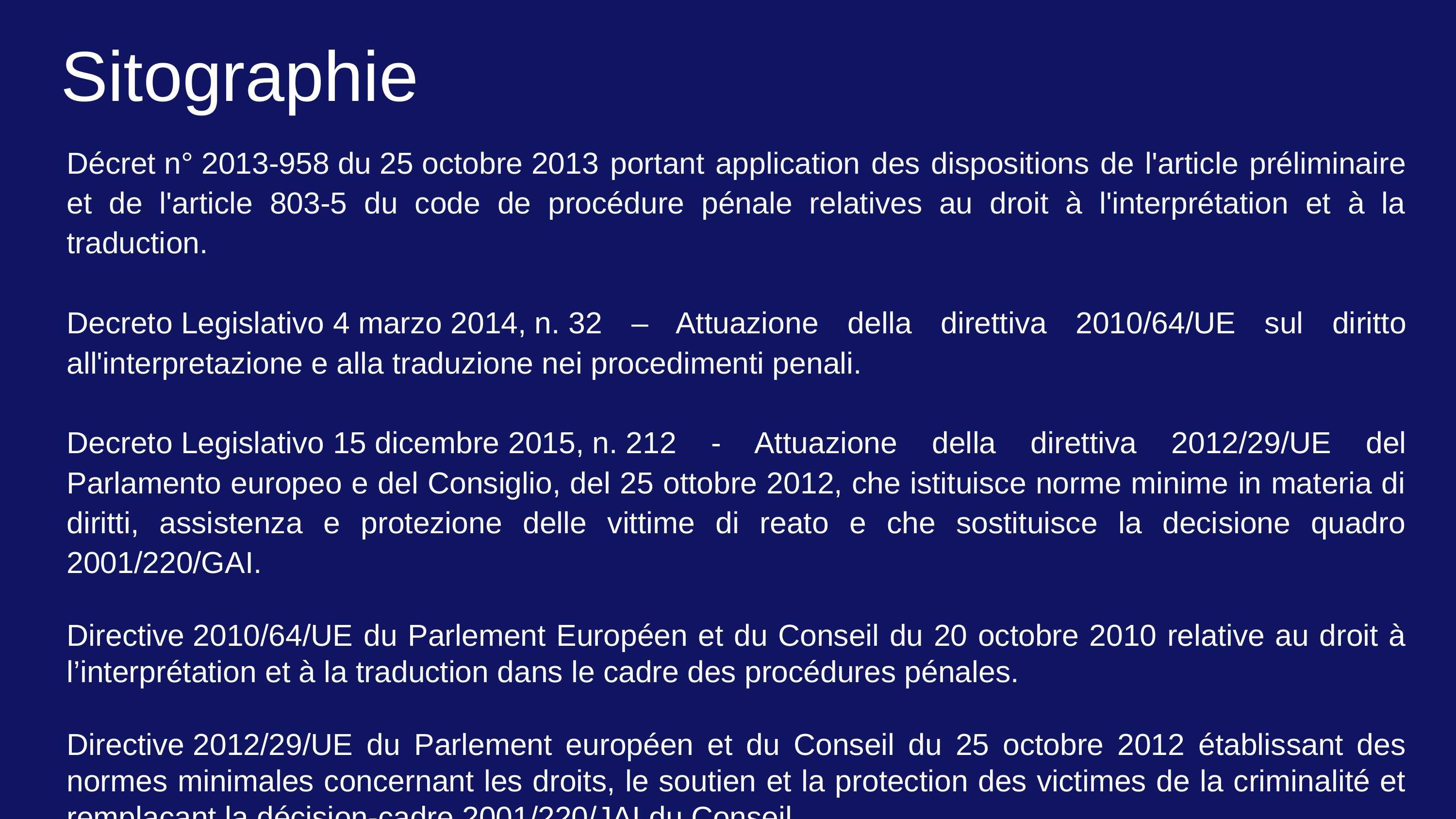

Sitographie
Décret n° 2013-958 du 25 octobre 2013 portant application des dispositions de l'article préliminaire et de l'article 803-5 du code de procédure pénale relatives au droit à l'interprétation et à la traduction.

Decreto Legislativo 4 marzo 2014, n. 32 – Attuazione della direttiva 2010/64/UE sul diritto all'interpretazione e alla traduzione nei procedimenti penali.

Decreto Legislativo 15 dicembre 2015, n. 212 - Attuazione della direttiva 2012/29/UE del Parlamento europeo e del Consiglio, del 25 ottobre 2012, che istituisce norme minime in materia di diritti, assistenza e protezione delle vittime di reato e che sostituisce la decisione quadro 2001/220/GAI.

Directive 2010/64/UE du Parlement Européen et du Conseil du 20 octobre 2010 relative au droit à l’interprétation et à la traduction dans le cadre des procédures pénales.

Directive 2012/29/UE du Parlement européen et du Conseil du 25 octobre 2012 établissant des normes minimales concernant les droits, le soutien et la protection des victimes de la criminalité et remplaçant la décision-cadre 2001/220/JAI du Conseil